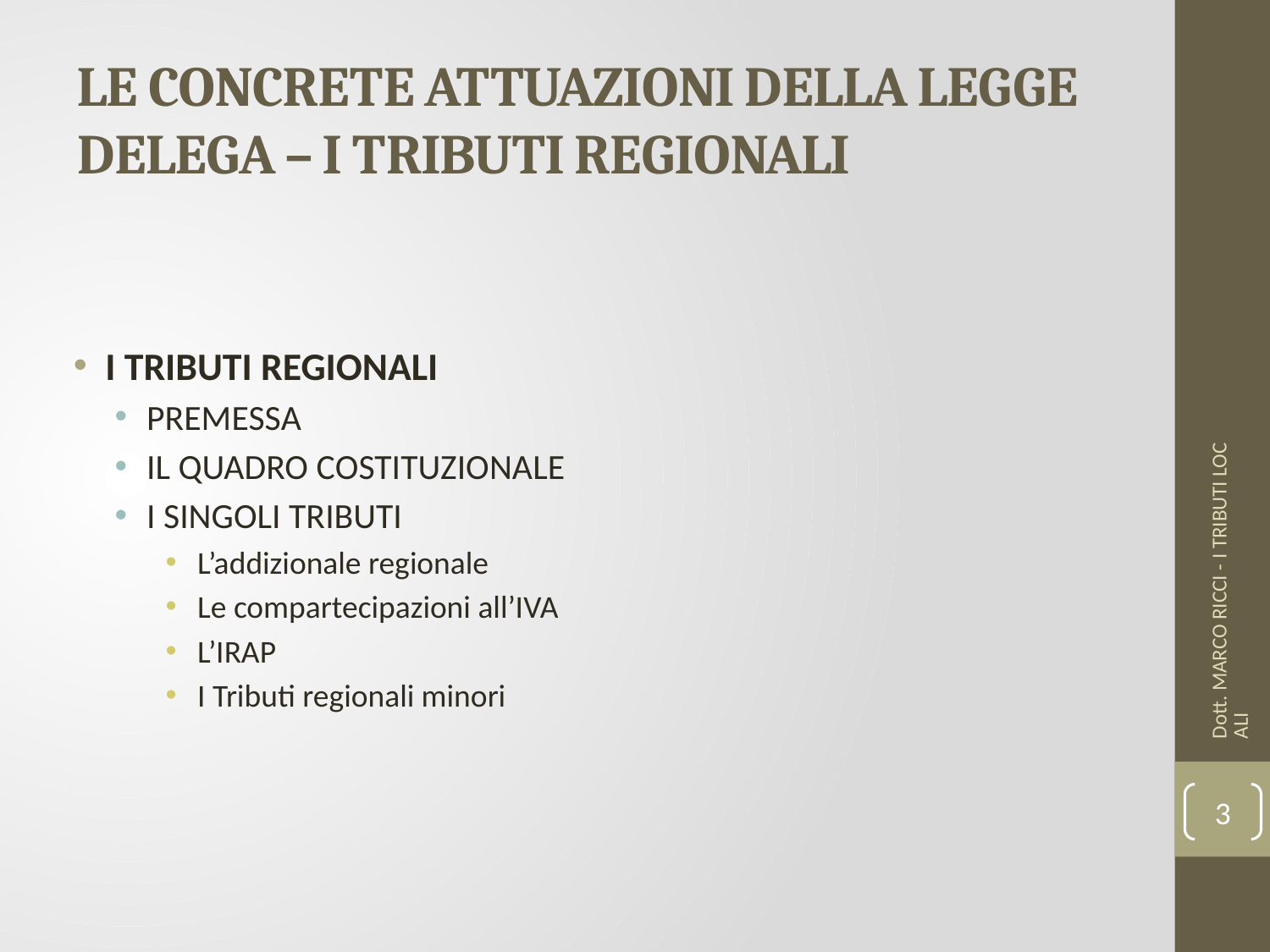

# LE CONCRETE ATTUAZIONI DELLA LEGGE DELEGA – I TRIBUTI REGIONALI
I TRIBUTI REGIONALI
PREMESSA
IL QUADRO COSTITUZIONALE
I SINGOLI TRIBUTI
L’addizionale regionale
Le compartecipazioni all’IVA
L’IRAP
I Tributi regionali minori

Dott. MARCO RICCI - I TRIBUTI LOCALI
3